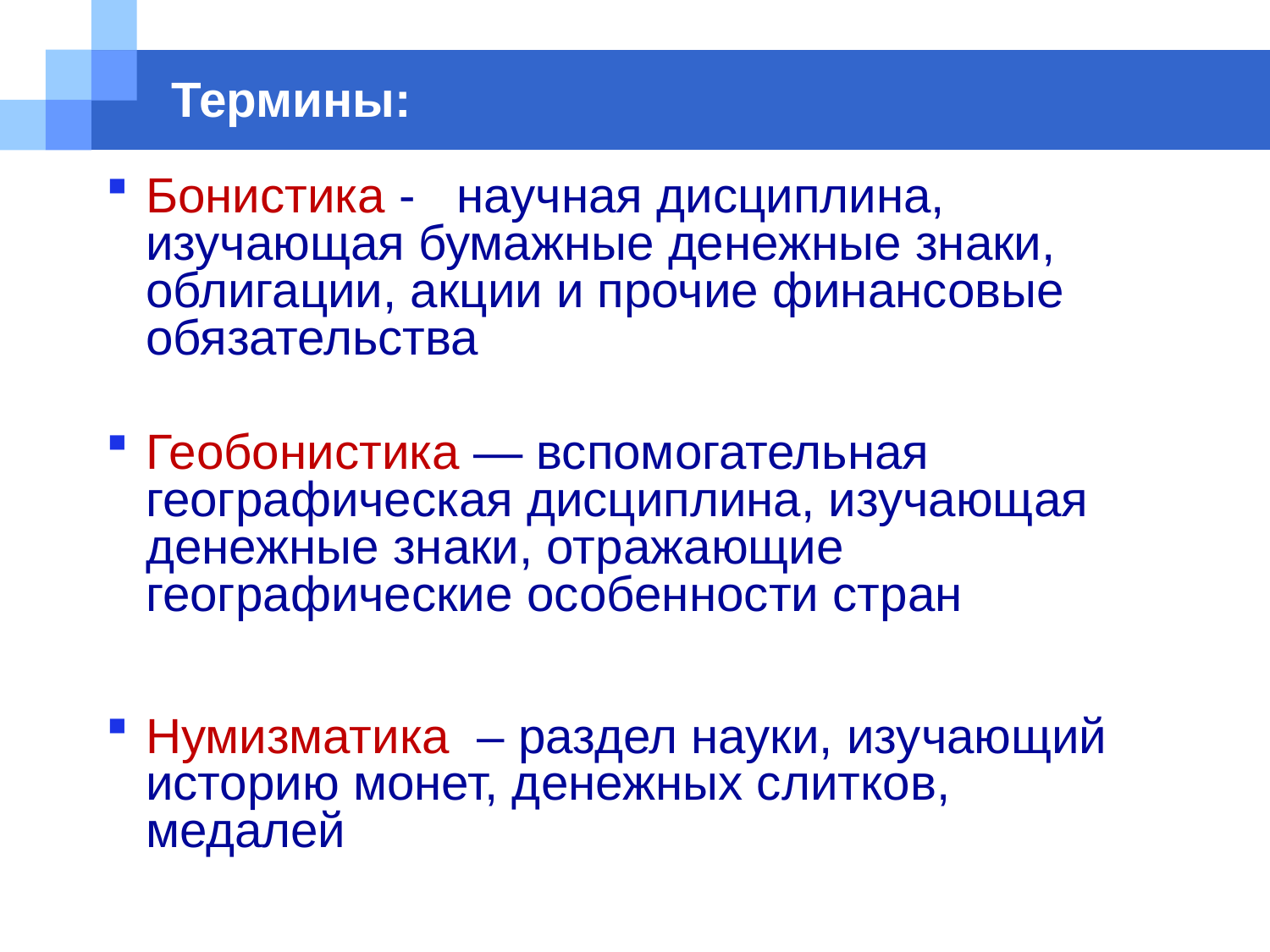

# Термины:
Бонистика -   научная дисциплина, изучающая бумажные денежные знаки, облигации, акции и прочие финансовые обязательства

Геобонистика — вспомогательная географическая дисциплина, изучающая денежные знаки, отражающие географические особенности стран

Нумизматика  – раздел науки, изучающий историю монет, денежных слитков, медалей